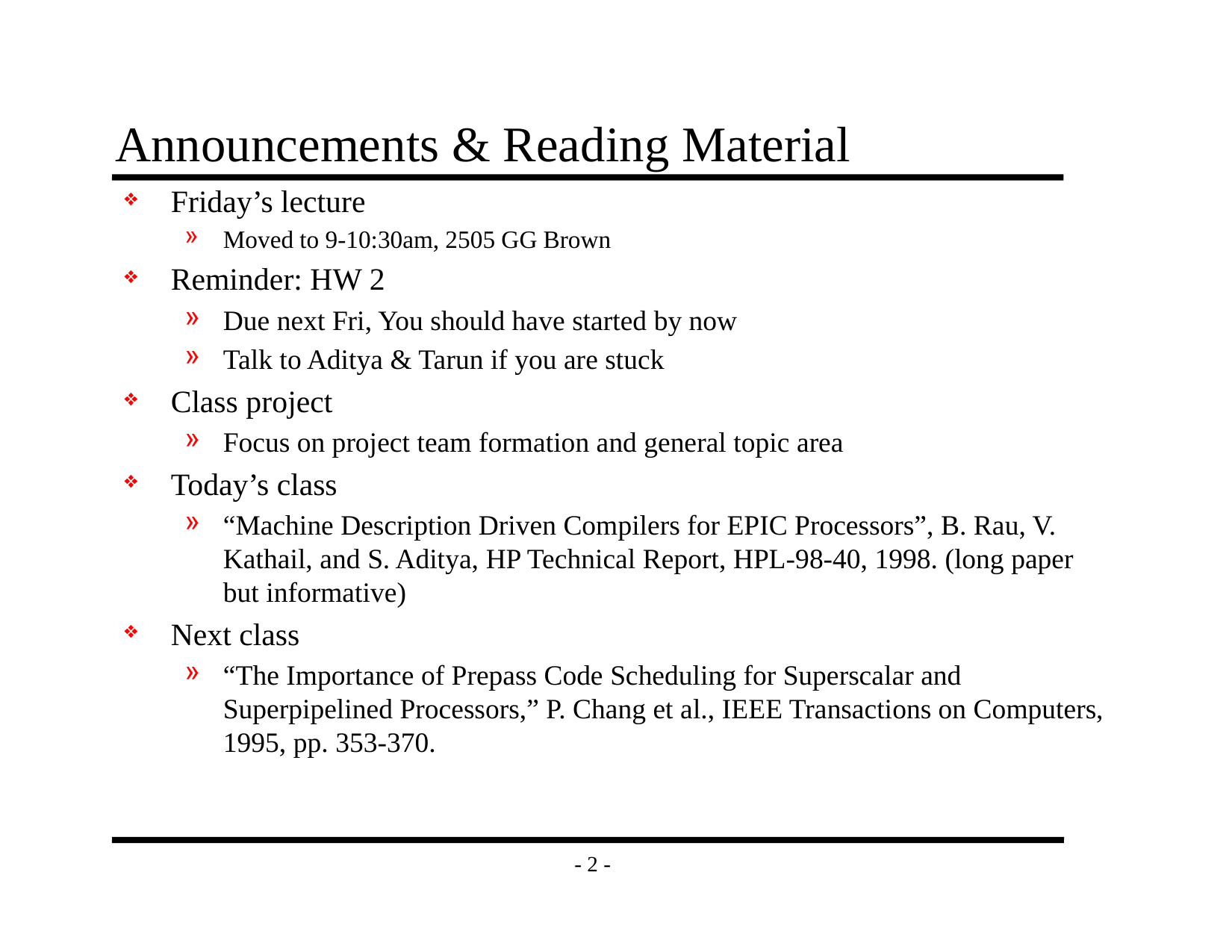

# Announcements & Reading Material
Friday’s lecture
Moved to 9-10:30am, 2505 GG Brown
Reminder: HW 2
Due next Fri, You should have started by now
Talk to Aditya & Tarun if you are stuck
Class project
Focus on project team formation and general topic area
Today’s class
“Machine Description Driven Compilers for EPIC Processors”, B. Rau, V. Kathail, and S. Aditya, HP Technical Report, HPL-98-40, 1998. (long paper but informative)
Next class
“The Importance of Prepass Code Scheduling for Superscalar and Superpipelined Processors,” P. Chang et al., IEEE Transactions on Computers, 1995, pp. 353-370.